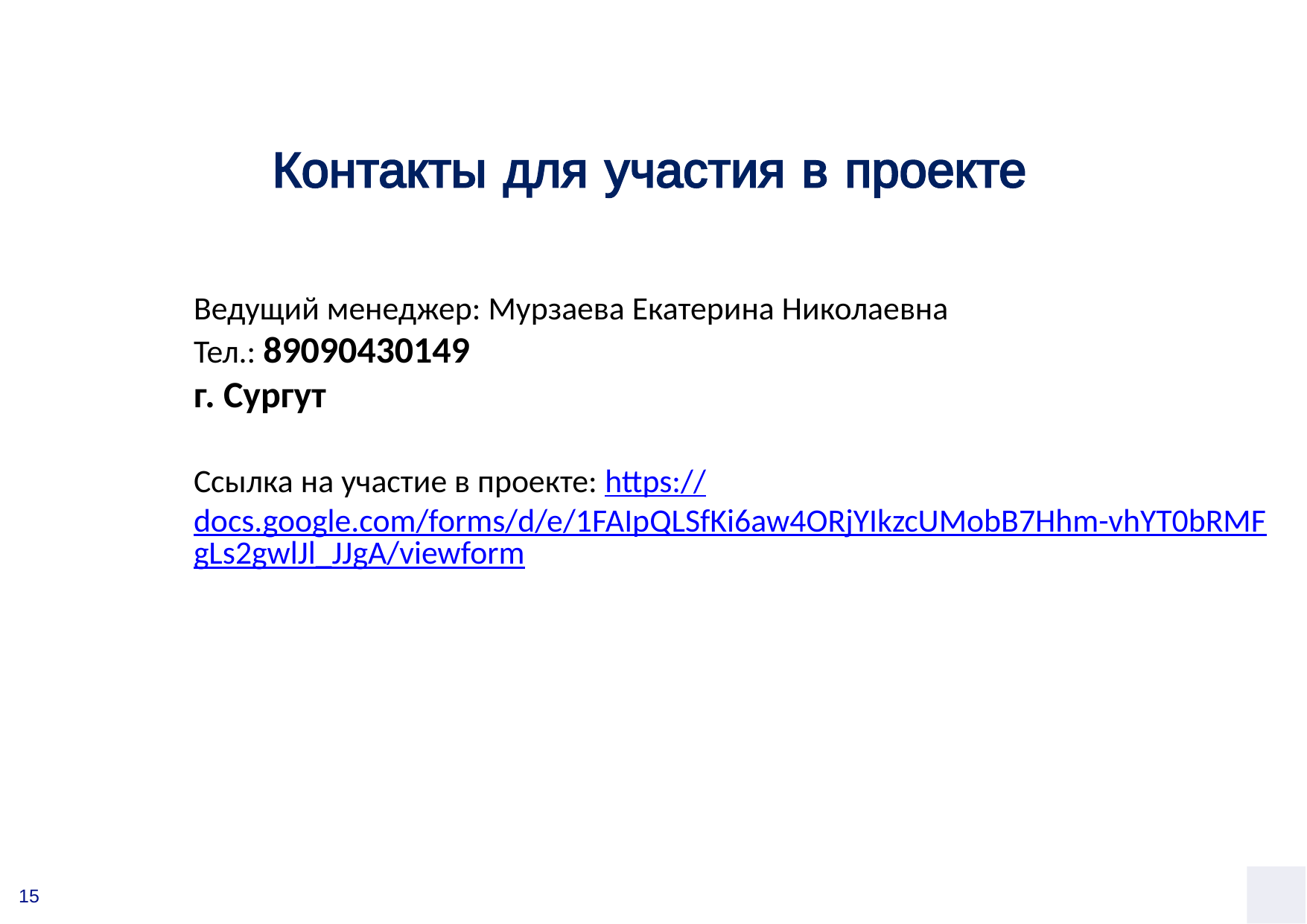

Контакты для участия в проекте
Ведущий менеджер: Мурзаева Екатерина Николаевна
Тел.: 89090430149
г. Сургут

Ссылка на участие в проекте: https://docs.google.com/forms/d/e/1FAIpQLSfKi6aw4ORjYIkzcUMobB7Hhm-vhYT0bRMFgLs2gwlJl_JJgA/viewform

15